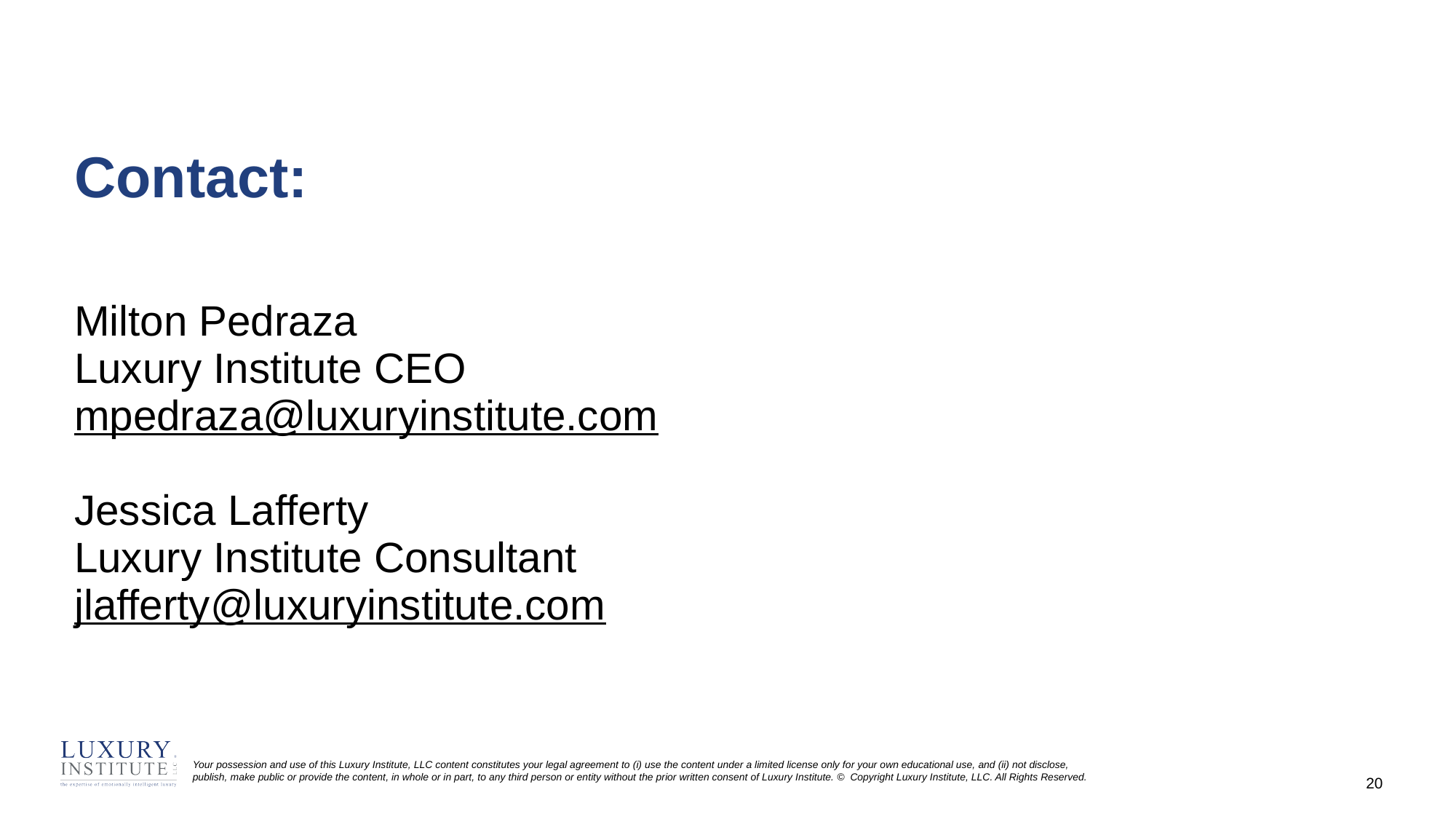

| Contact: Milton Pedraza Luxury Institute CEO mpedraza@luxuryinstitute.com Jessica Lafferty Luxury Institute Consultant jlafferty@luxuryinstitute.com |
| --- |
20